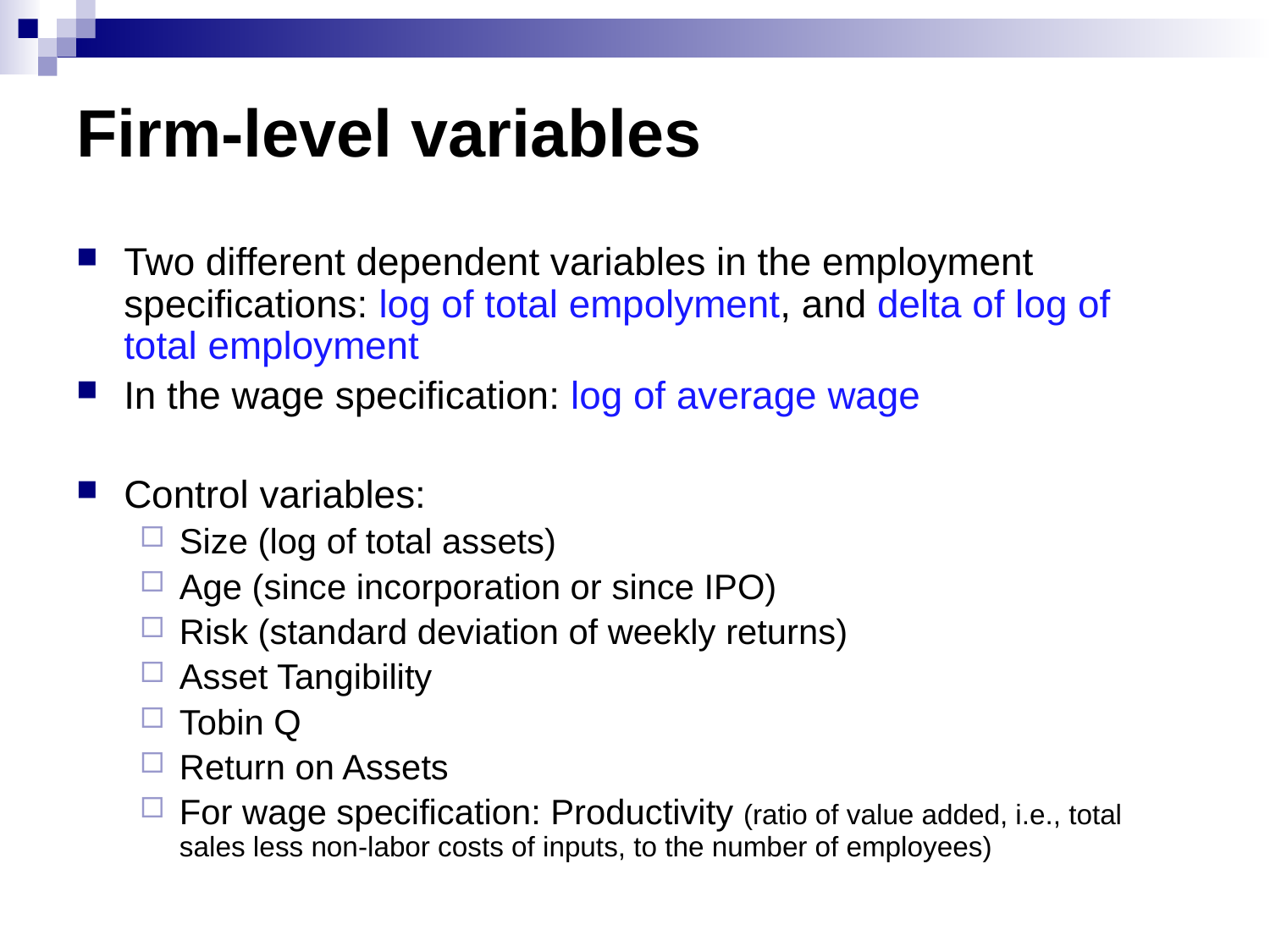

# Firm-level variables
Two different dependent variables in the employment specifications: log of total empolyment, and delta of log of total employment
In the wage specification: log of average wage

Control variables:
Size (log of total assets)
Age (since incorporation or since IPO)
Risk (standard deviation of weekly returns)
Asset Tangibility
Tobin Q
Return on Assets
For wage specification: Productivity (ratio of value added, i.e., total sales less non-labor costs of inputs, to the number of employees)